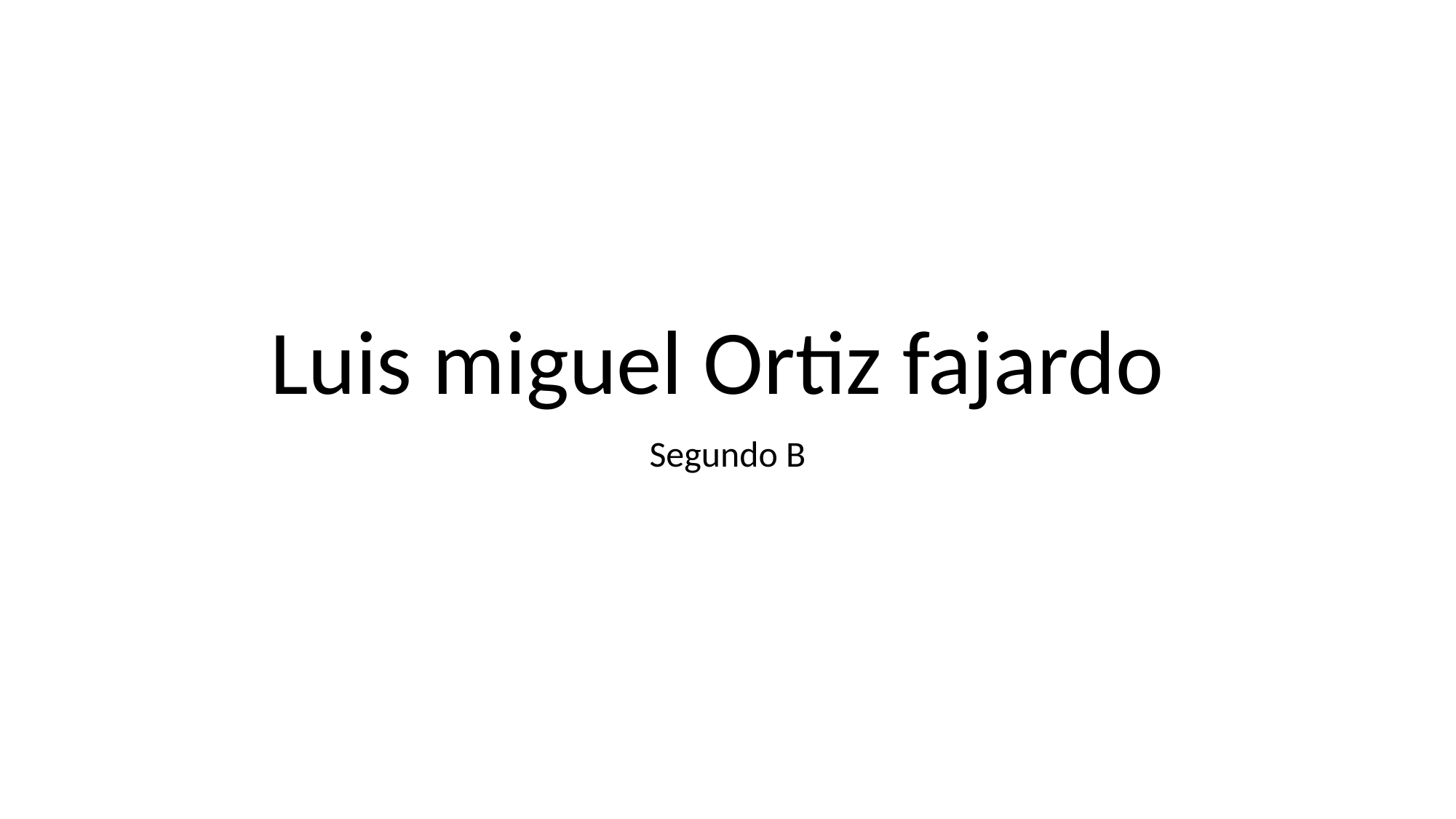

# Luis miguel Ortiz fajardo
Segundo B